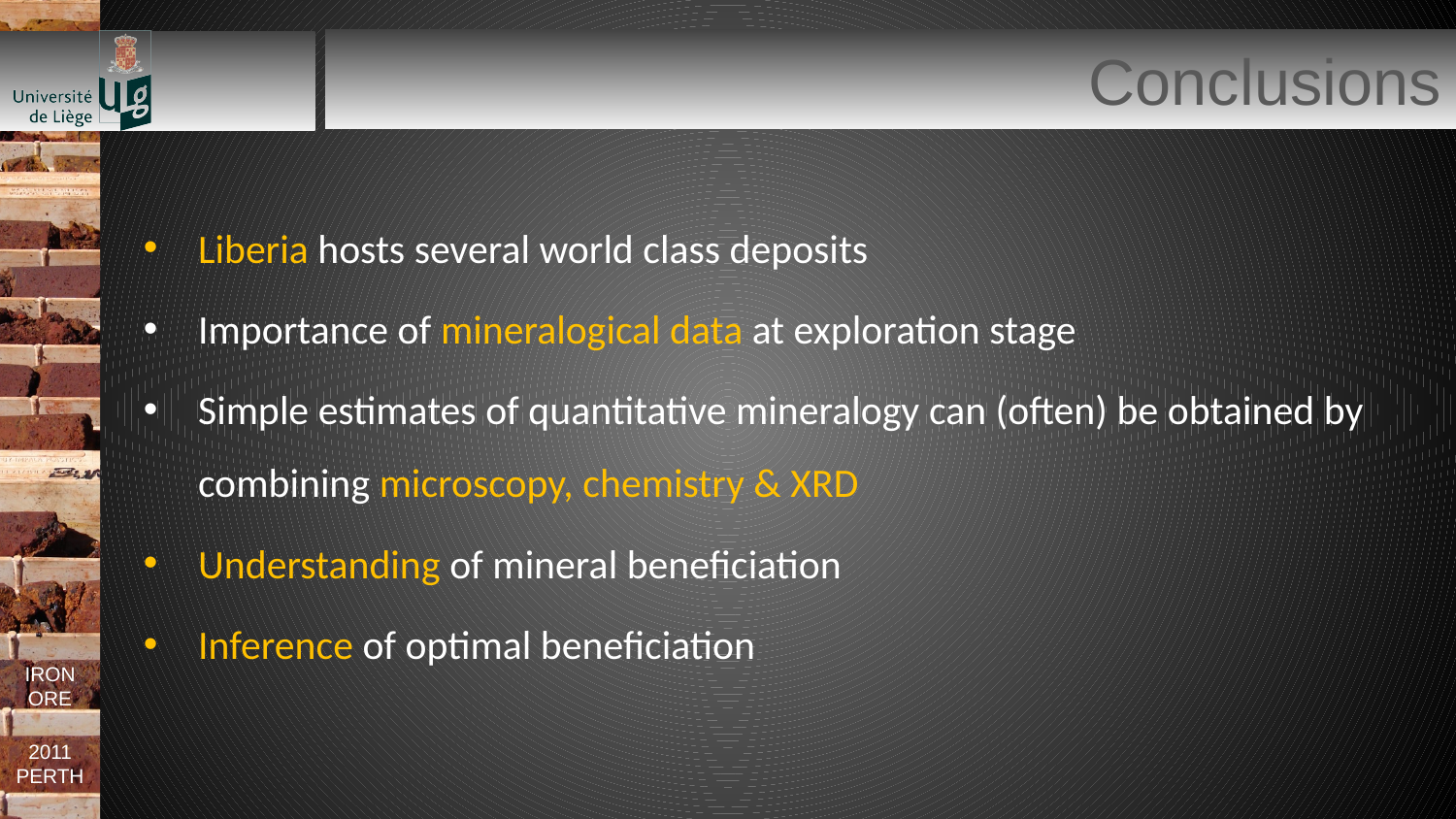

# Conclusions
Liberia hosts several world class deposits
Importance of mineralogical data at exploration stage
Simple estimates of quantitative mineralogy can (often) be obtained by combining microscopy, chemistry & XRD
Understanding of mineral beneficiation
Inference of optimal beneficiation